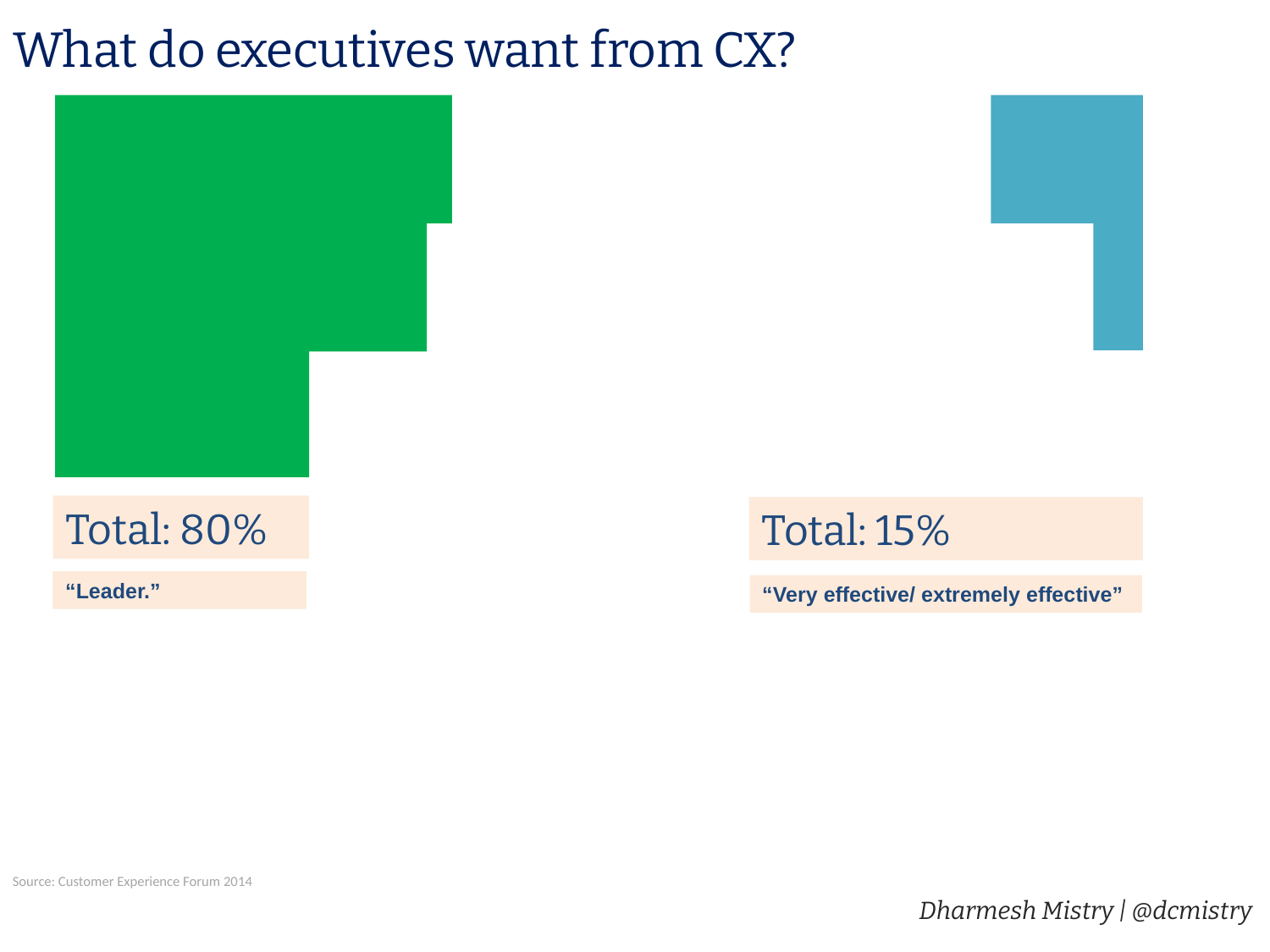

# What do executives want from CX?

Total: 80%
Total: 15%
“Leader.”
“Very effective/ extremely effective”
Source: Customer Experience Forum 2014
Dharmesh Mistry | @dcmistry